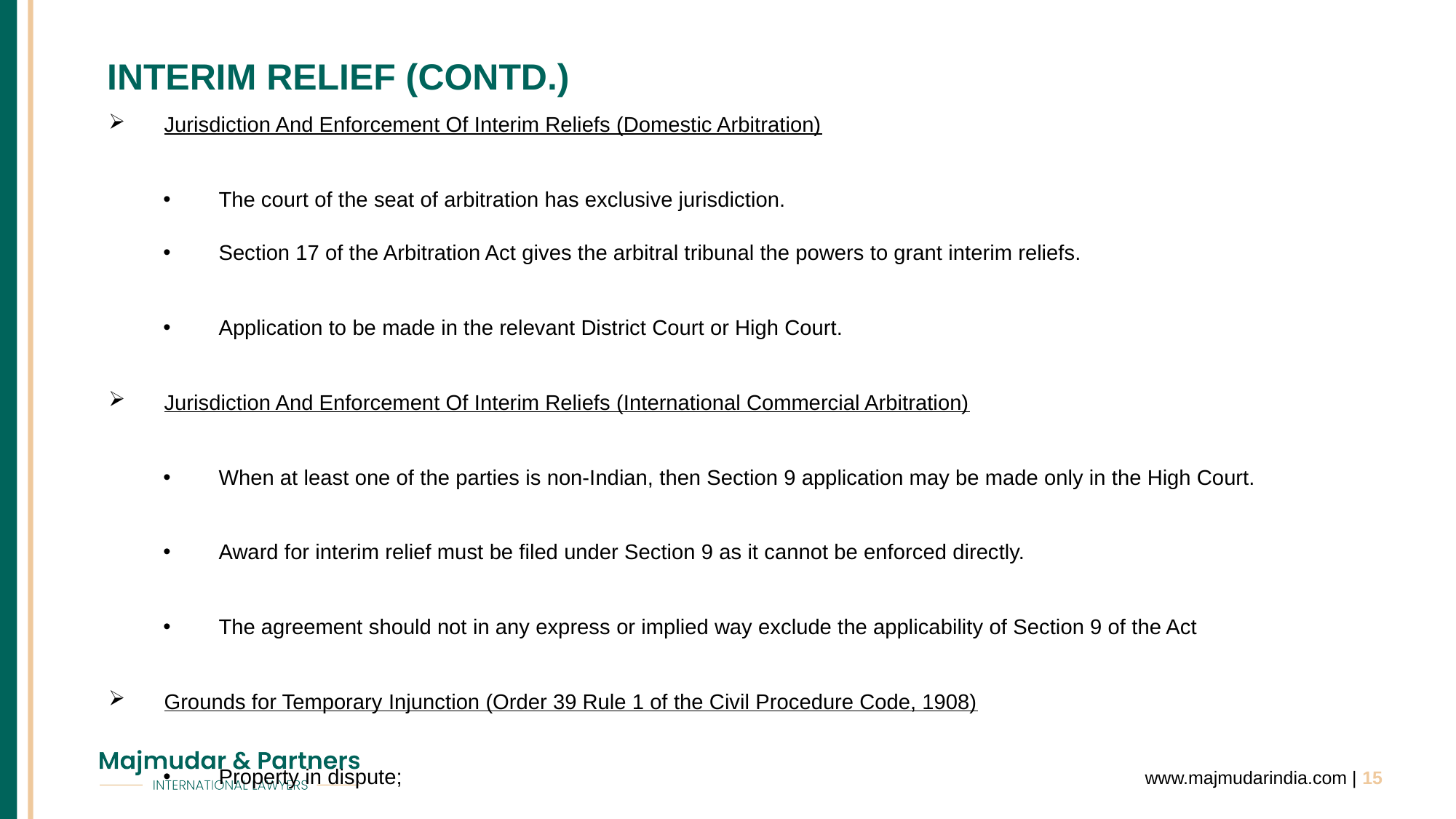

# INTERIM RELIEF (CONTD.)

Jurisdiction And Enforcement Of Interim Reliefs (Domestic Arbitration)

The court of the seat of arbitration has exclusive jurisdiction.
Section 17 of the Arbitration Act gives the arbitral tribunal the powers to grant interim reliefs.

Application to be made in the relevant District Court or High Court.

Jurisdiction And Enforcement Of Interim Reliefs (International Commercial Arbitration)

When at least one of the parties is non-Indian, then Section 9 application may be made only in the High Court.

Award for interim relief must be filed under Section 9 as it cannot be enforced directly.

The agreement should not in any express or implied way exclude the applicability of Section 9 of the Act

Grounds for Temporary Injunction (Order 39 Rule 1 of the Civil Procedure Code, 1908)

Property in dispute;

Defendant threatens or intends to remove or dispose of his property with a view to defraud creditors;